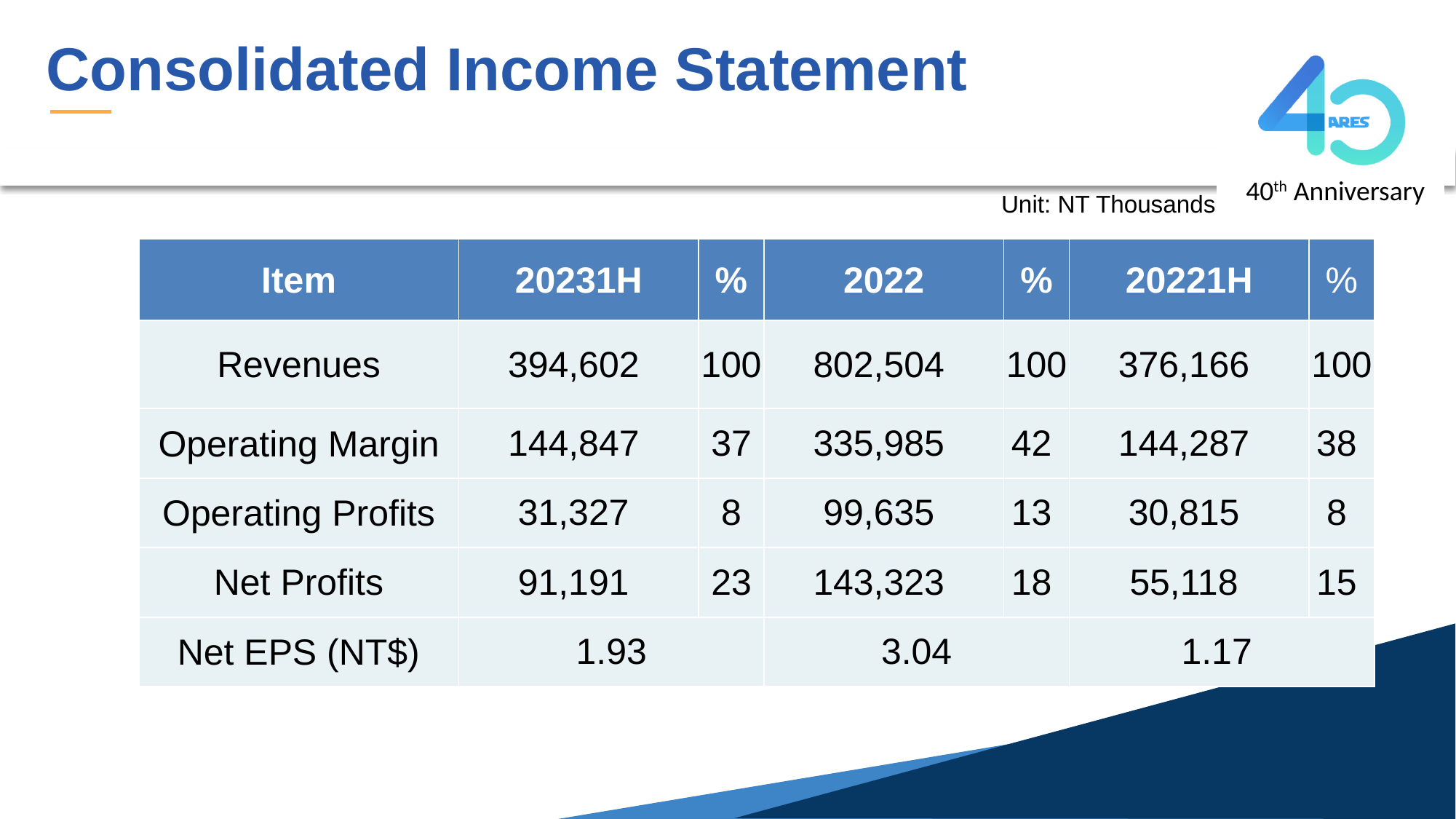

Consolidated Income Statement
Unit: NT Thousands
| Item | 20231H | % | 2022 | % | 20221H | % |
| --- | --- | --- | --- | --- | --- | --- |
| Revenues | 394,602 | 100 | 802,504 | 100 | 376,166 | 100 |
| Operating Margin | 144,847 | 37 | 335,985 | 42 | 144,287 | 38 |
| Operating Profits | 31,327 | 8 | 99,635 | 13 | 30,815 | 8 |
| Net Profits | 91,191 | 23 | 143,323 | 18 | 55,118 | 15 |
| Net EPS (NT$) | 1.93 |  | 3.04 |  | 1.17 |  |